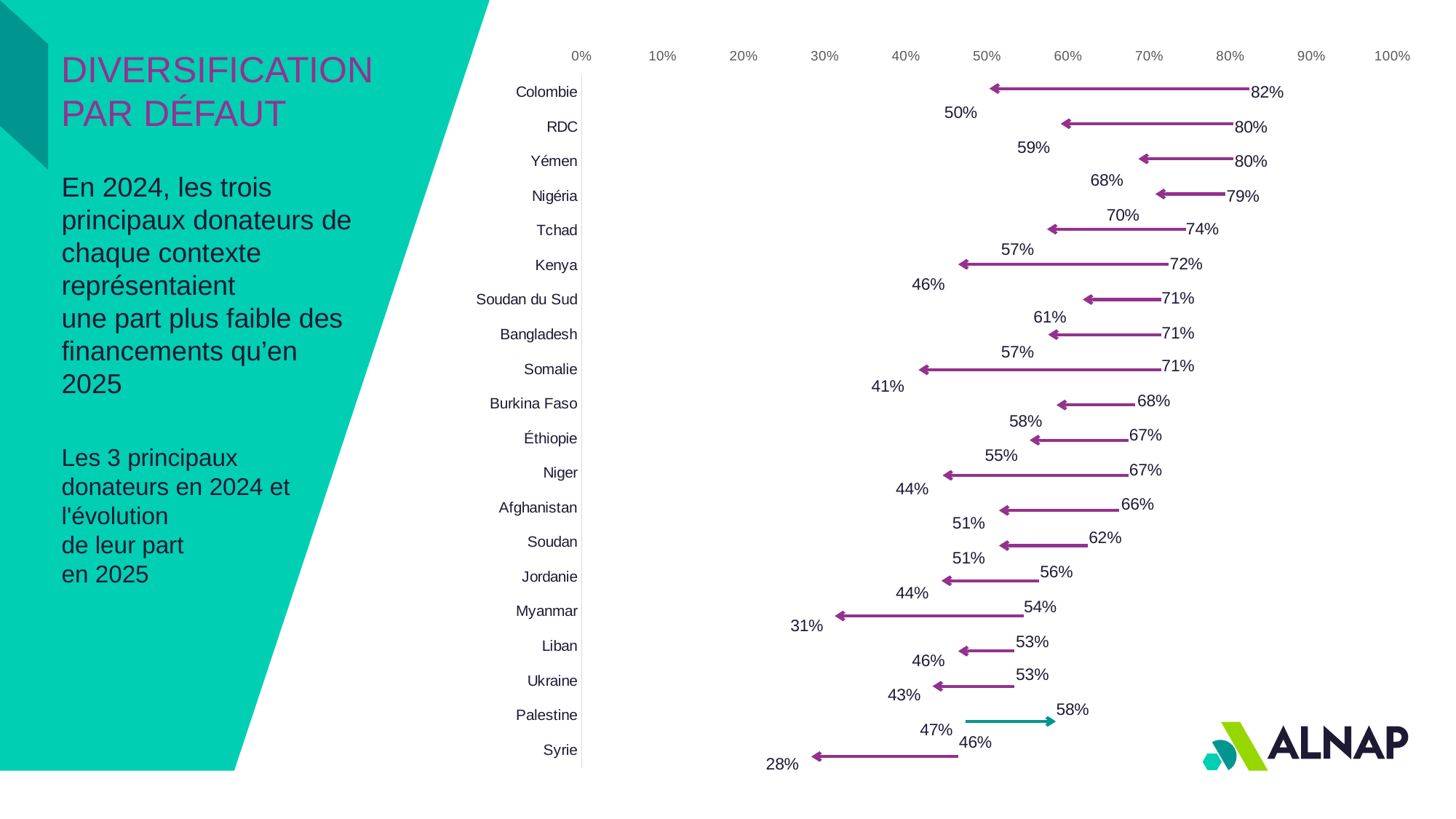

DIVERSIFICATION PAR DÉFAUT

### Chart

| Category | Top 3 Donors Share 2024 (%) | Top 3 Donors Share 2025 (%) |
|---|---|---|
| Colombie | 0.82 | 0.5 |
| RDC | 0.8 | 0.59 |
| Yémen | 0.8 | 0.68 |
| Nigéria | 0.79 | 0.7 |
| Tchad | 0.74 | 0.57 |
| Kenya | 0.72 | 0.46 |
| Soudan du Sud | 0.71 | 0.61 |
| Bangladesh | 0.71 | 0.57 |
| Somalie | 0.71 | 0.41 |
| Burkina Faso | 0.68 | 0.58 |
| Éthiopie | 0.67 | 0.55 |
| Niger | 0.67 | 0.44 |
| Afghanistan | 0.66 | 0.51 |
| Soudan | 0.62 | 0.51 |
| Jordanie | 0.56 | 0.44 |
| Myanmar | 0.54 | 0.31 |
| Liban | 0.53 | 0.46 |
| Ukraine | 0.53 | 0.43 |
| Palestine | 0.58 | 0.47 |
| Syrie | 0.46 | 0.28 |
En 2024, les trois principaux donateurs de chaque contexte représentaient
une part plus faible des financements qu’en 2025
Les 3 principaux donateurs en 2024 et l'évolution
de leur part
en 2025